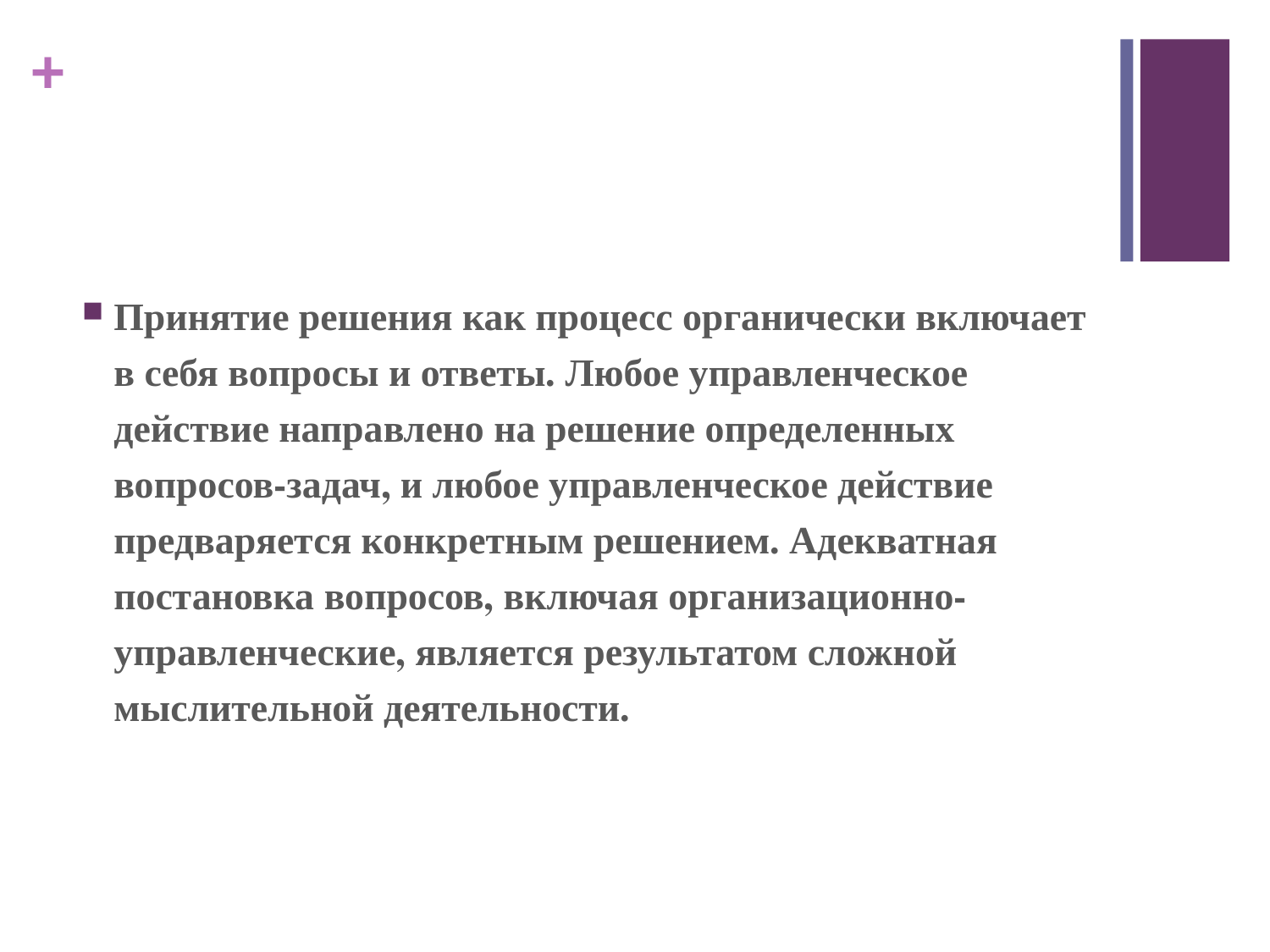

Принятие решения как процесс органически включает в себя вопросы и ответы. Любое управленческое действие направлено на решение определенных вопросов-задач, и любое управленческое действие предваряется конкретным решением. Адекватная постановка вопросов, включая организационно-управленческие, является результатом сложной мыслительной деятельности.